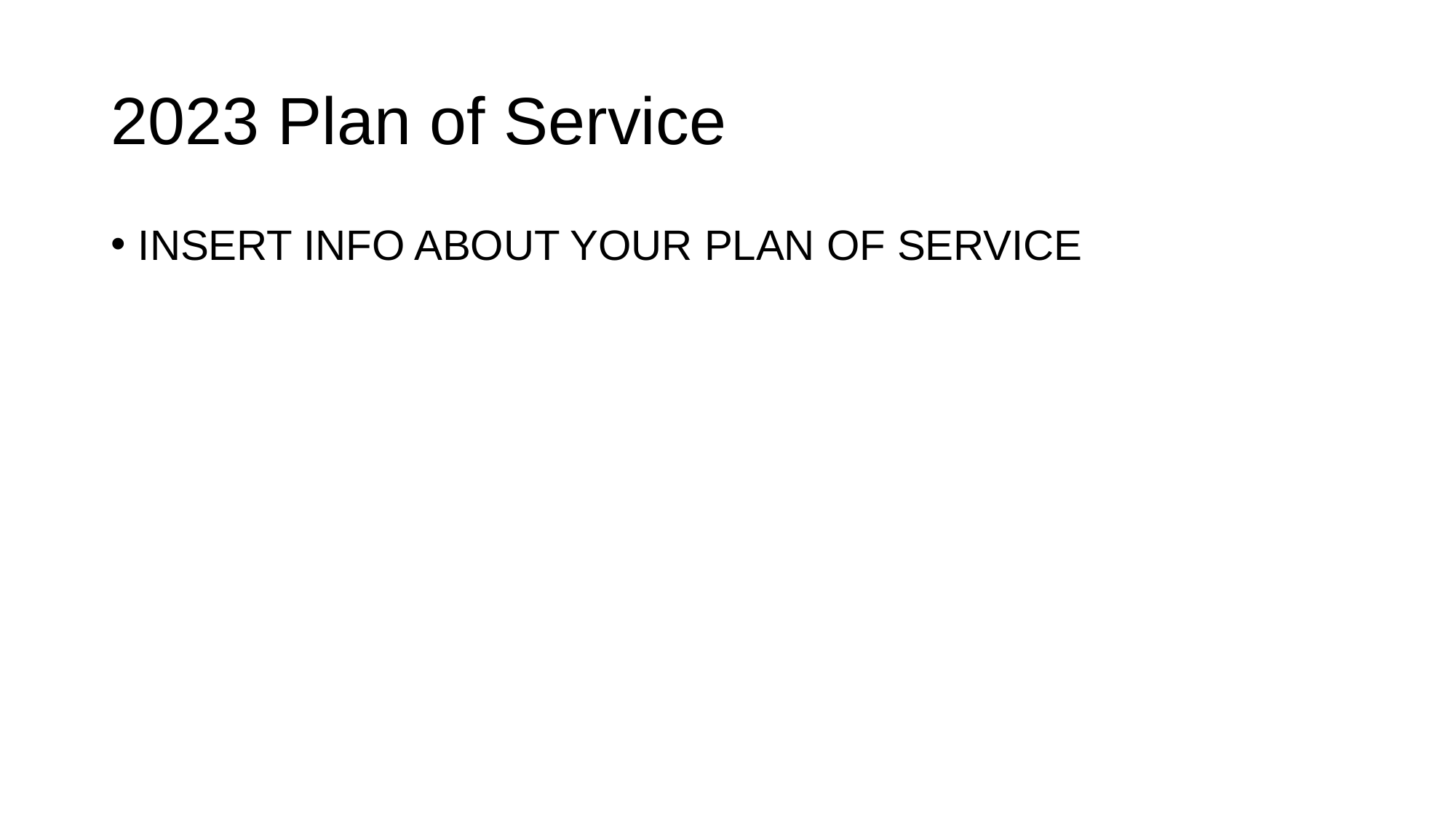

# 2023 Plan of Service
INSERT INFO ABOUT YOUR PLAN OF SERVICE